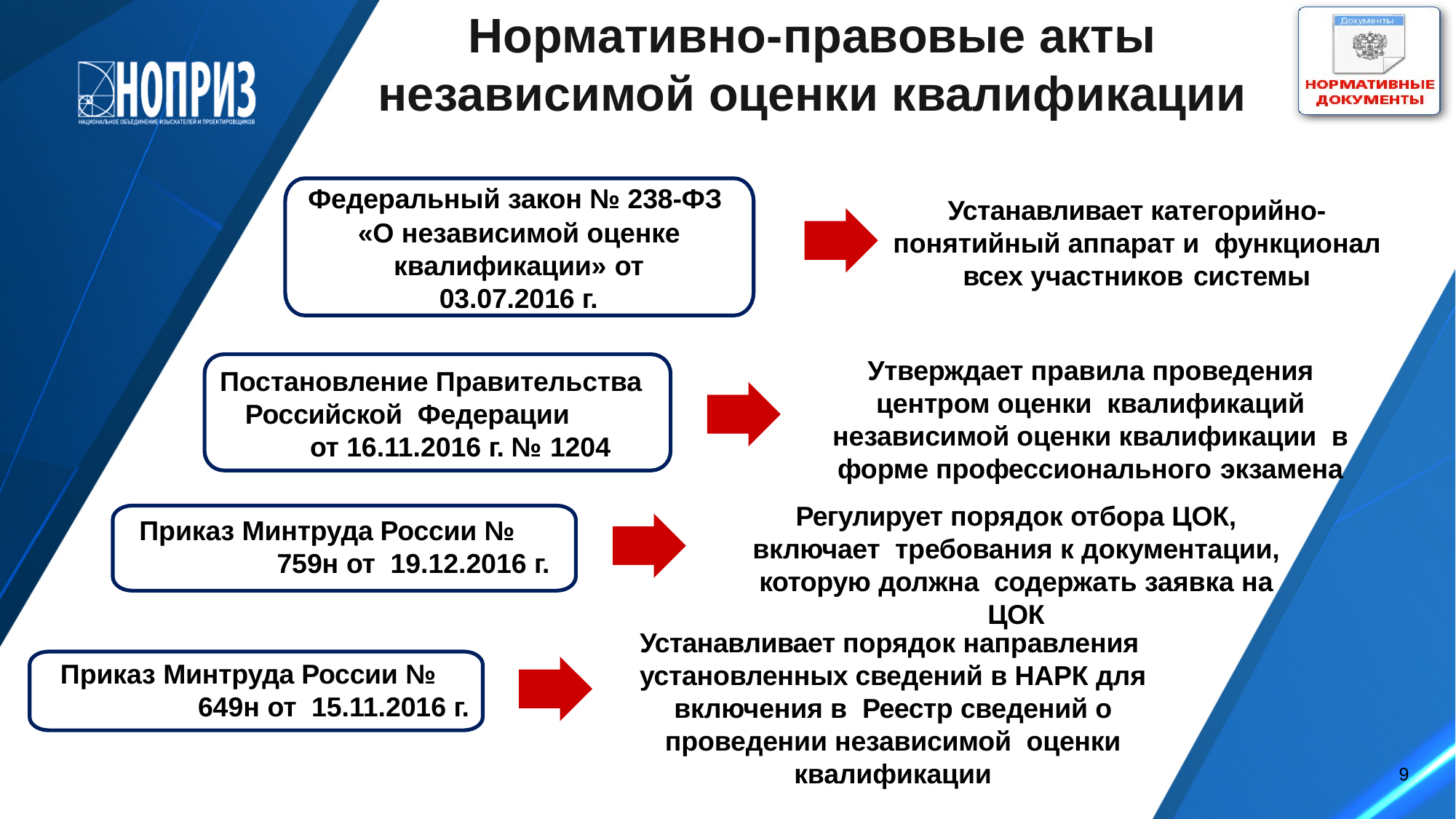

Нормативно-правовые акты независимой оценки квалификации

Федеральный закон № 238-ФЗ
«О независимой оценке квалификации» от
03.07.2016 г.
Устанавливает категорийно-понятийный аппарат и  функционал всех участников системы

Утверждает правила проведения центром оценки  квалификаций независимой оценки квалификации  в форме профессионального экзамена

Постановление Правительства Российской  Федерации               от 16.11.2016 г. № 1204

Регулирует порядок отбора ЦОК, включает  требования к документации, которую должна  содержать заявка на ЦОК

Приказ Минтруда России № 759н от  19.12.2016 г.

Устанавливает порядок направления  установленных сведений в НАРК для включения в  Реестр сведений о проведении независимой  оценки квалификации

Приказ Минтруда России № 649н от  15.11.2016 г.

9